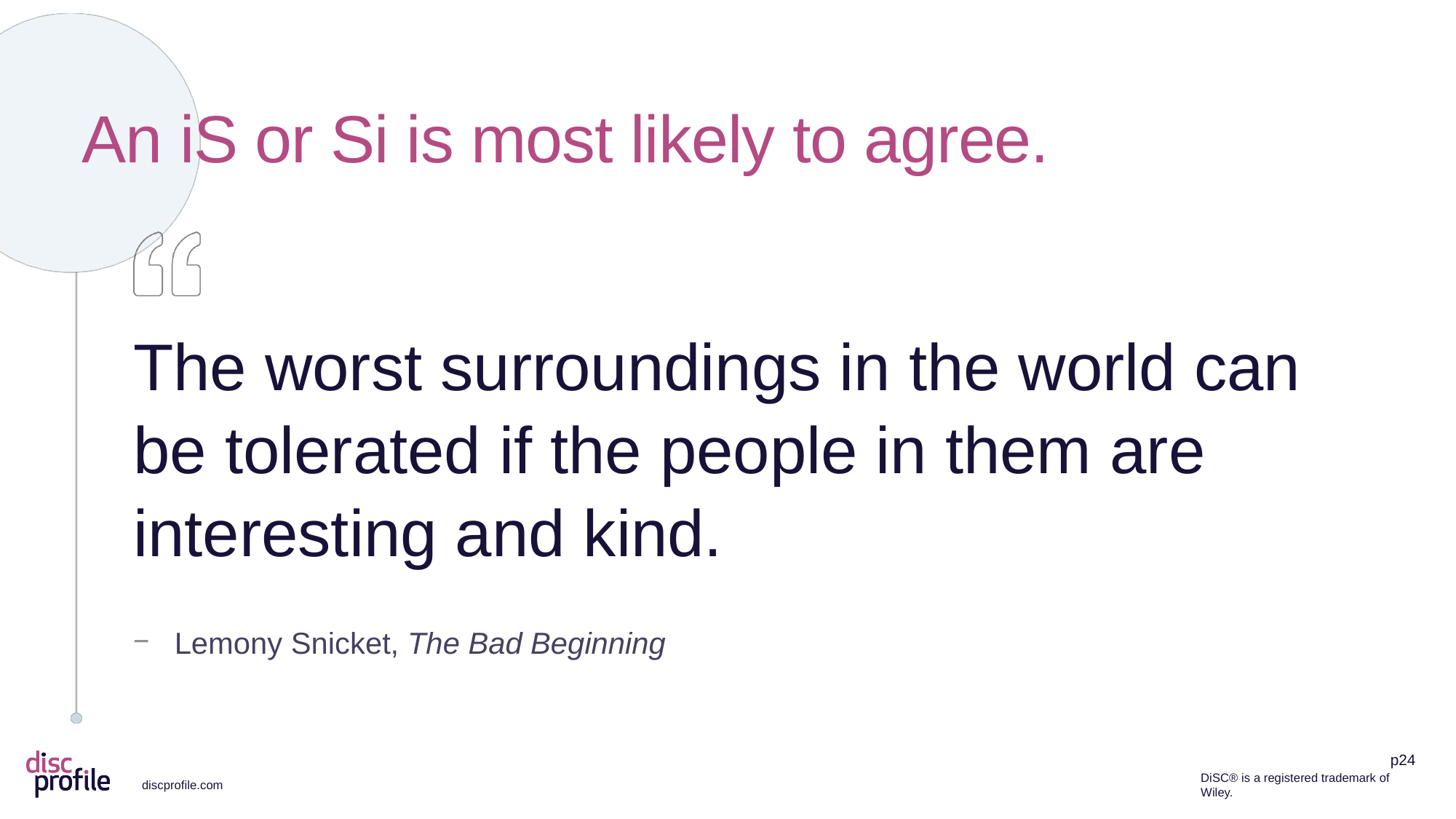

# An iS or Si is most likely to agree.
The worst surroundings in the world can be tolerated if the people in them are interesting and kind.
Lemony Snicket, The Bad Beginning